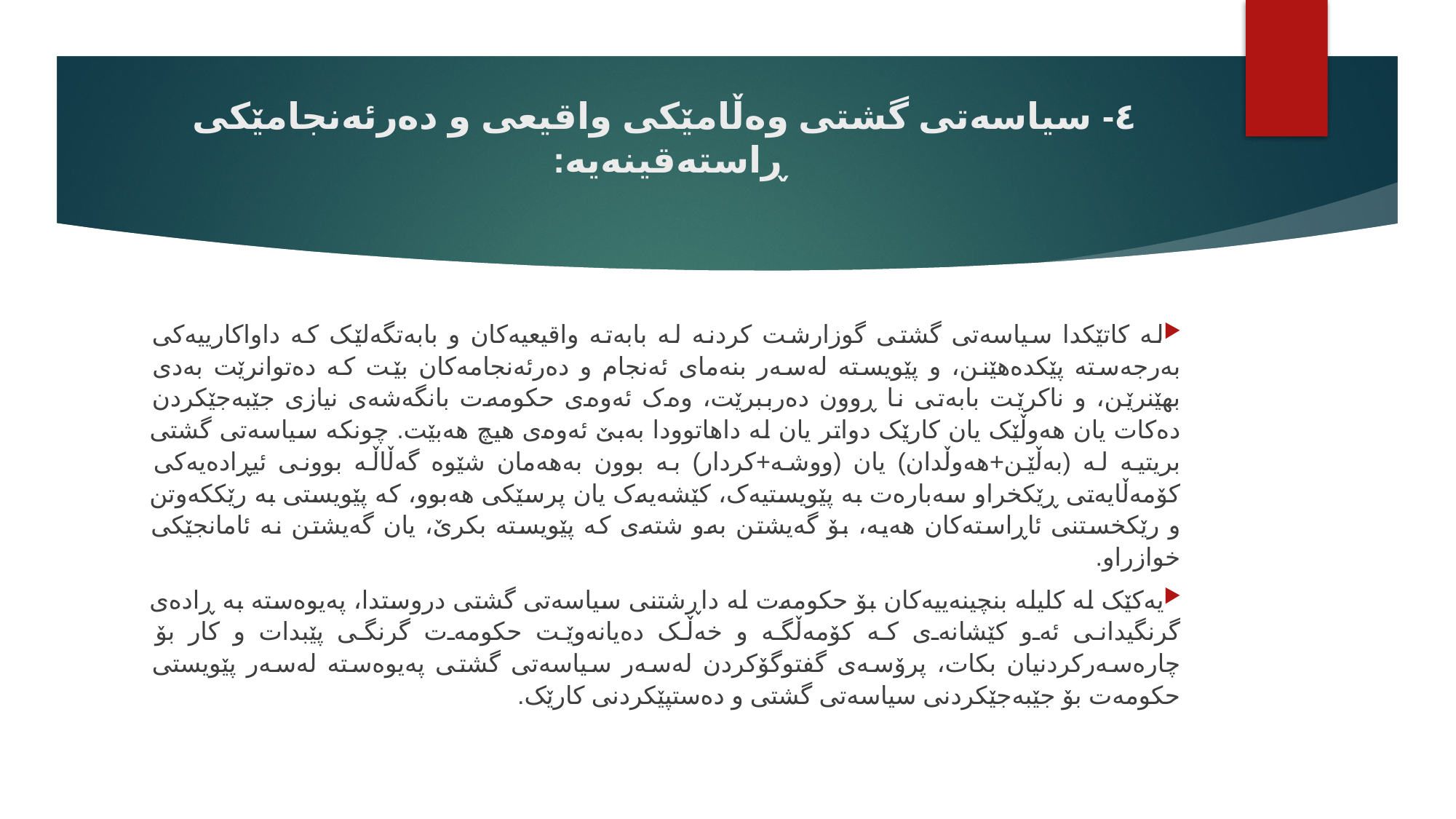

# ٤- سیاسەتی گشتی وەڵامێکی واقیعی و دەرئەنجامێکی ڕاستەقینەیە:
لە کاتێکدا سیاسەتی گشتی گوزارشت کردنە لە بابەتە واقیعیەکان و بابەتگەلێک کە داواکارییەکی بەرجەستە پێکدەهێنن، و پێویستە لەسەر بنەمای ئەنجام و دەرئەنجامەکان بێت کە دەتوانرێت بەدی بهێنرێن، و ناکرێت بابەتی نا ڕوون دەرببرێت، وەک ئەوەی حکومەت بانگەشەی نیازی جێبەجێکردن دەکات یان هەوڵێک یان کارێک دواتر یان لە داهاتوودا بەبێ ئەوەی هیچ هەبێت. چونکە سیاسەتی گشتی بریتیە لە (بەڵێن+هەوڵدان) یان (ووشە+کردار) بە بوون بەهەمان شێوە گەڵاڵە بوونی ئیڕادەیەکی کۆمەڵایەتی ڕێکخراو سەبارەت بە پێویستیەک، کێشەیەک یان پرسێکی هەبوو، کە پێویستی بە رێککەوتن و رێکخستنی ئاڕاستەکان هەیە، بۆ گەیشتن بەو شتەی کە پێویستە بکرێ، یان گەیشتن نە ئامانجێکی خوازراو.
یەکێک لە کلیلە بنچینەییەکان بۆ حکومەت لە داڕشتنی سیاسەتی گشتی دروستدا، پەیوەستە بە ڕادەی گرنگیدانی ئەو کێشانەی کە کۆمەڵگە و خەڵک دەیانەوێت حکومەت گرنگی پێبدات و کار بۆ چارەسەرکردنیان بکات، پرۆسەی گفتوگۆکردن لەسەر سیاسەتی گشتی پەیوەستە لەسەر پێویستی حکومەت بۆ جێبەجێکردنی سیاسەتی گشتی و دەستپێکردنی کارێک.